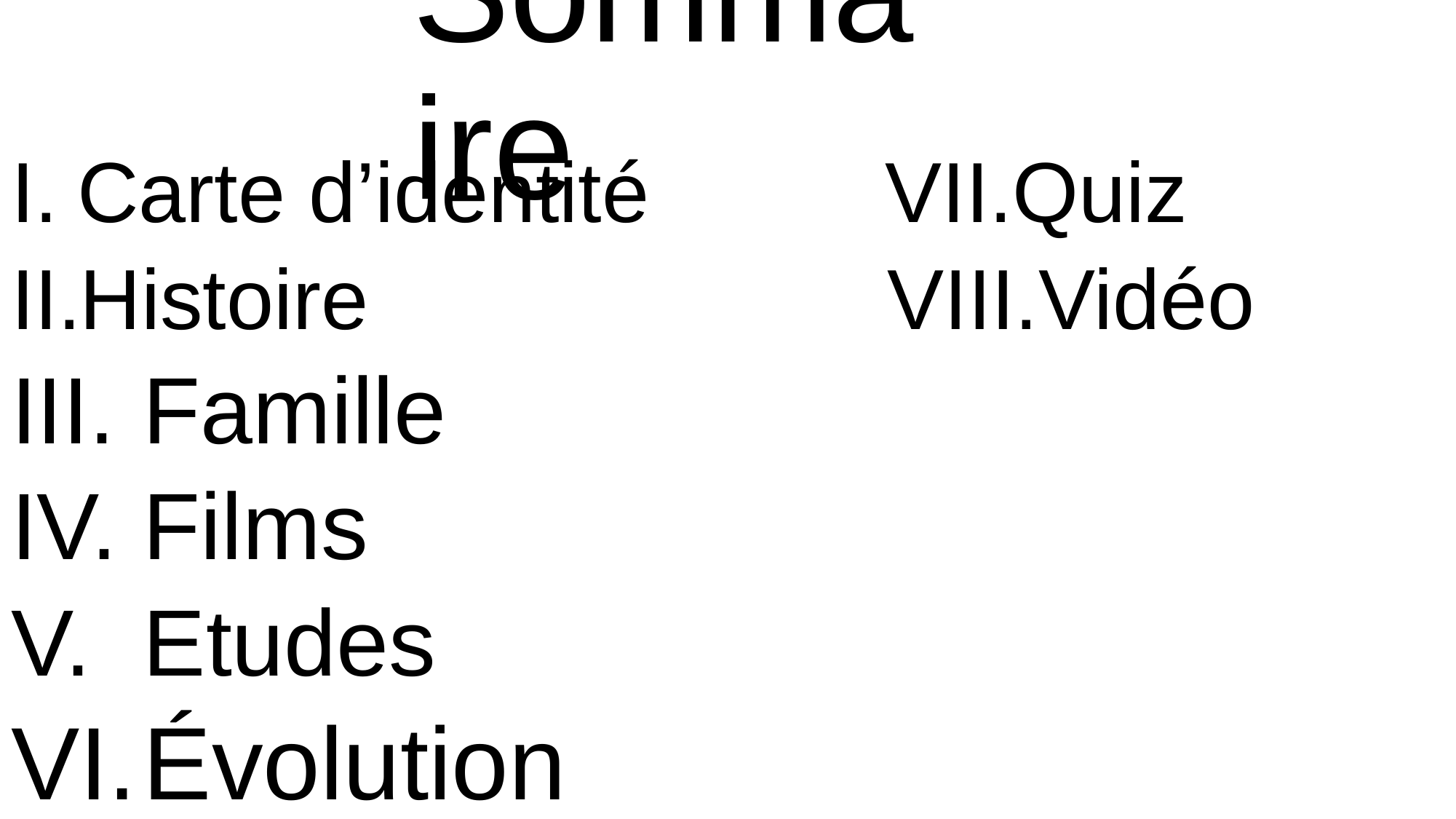

# Sommaire
Carte d’identité          VII.Quiz
Histoire                      VIII.Vidéo
Famille
Films
Etudes
Évolution